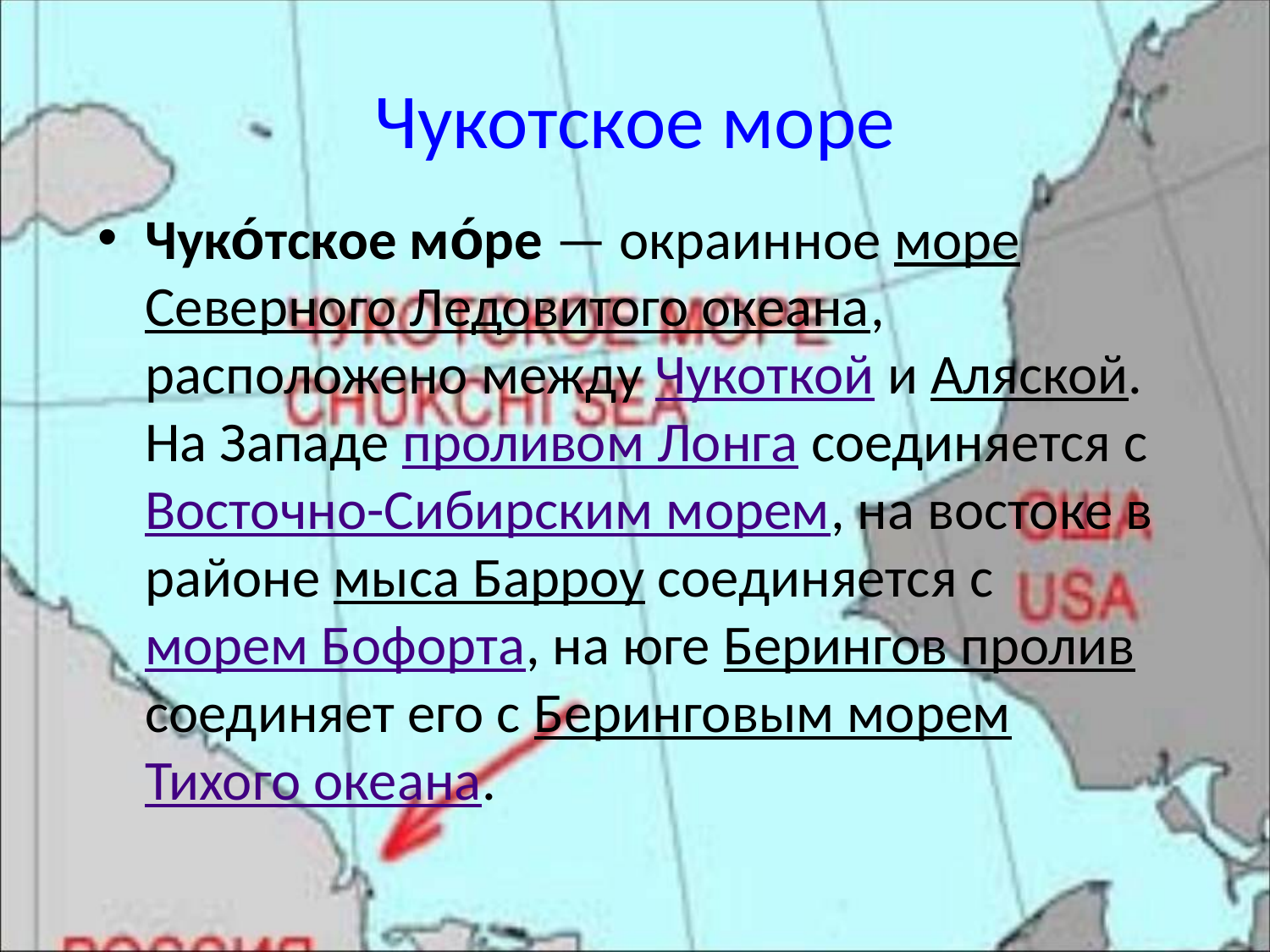

# Чукотское море
Чуко́тское мо́ре — окраинное море Северного Ледовитого океана, расположено между Чукоткой и Аляской. На Западе проливом Лонга соединяется с Восточно-Сибирским морем, на востоке в районе мыса Барроу соединяется с морем Бофорта, на юге Берингов пролив соединяет его с Беринговым морем Тихого океана.